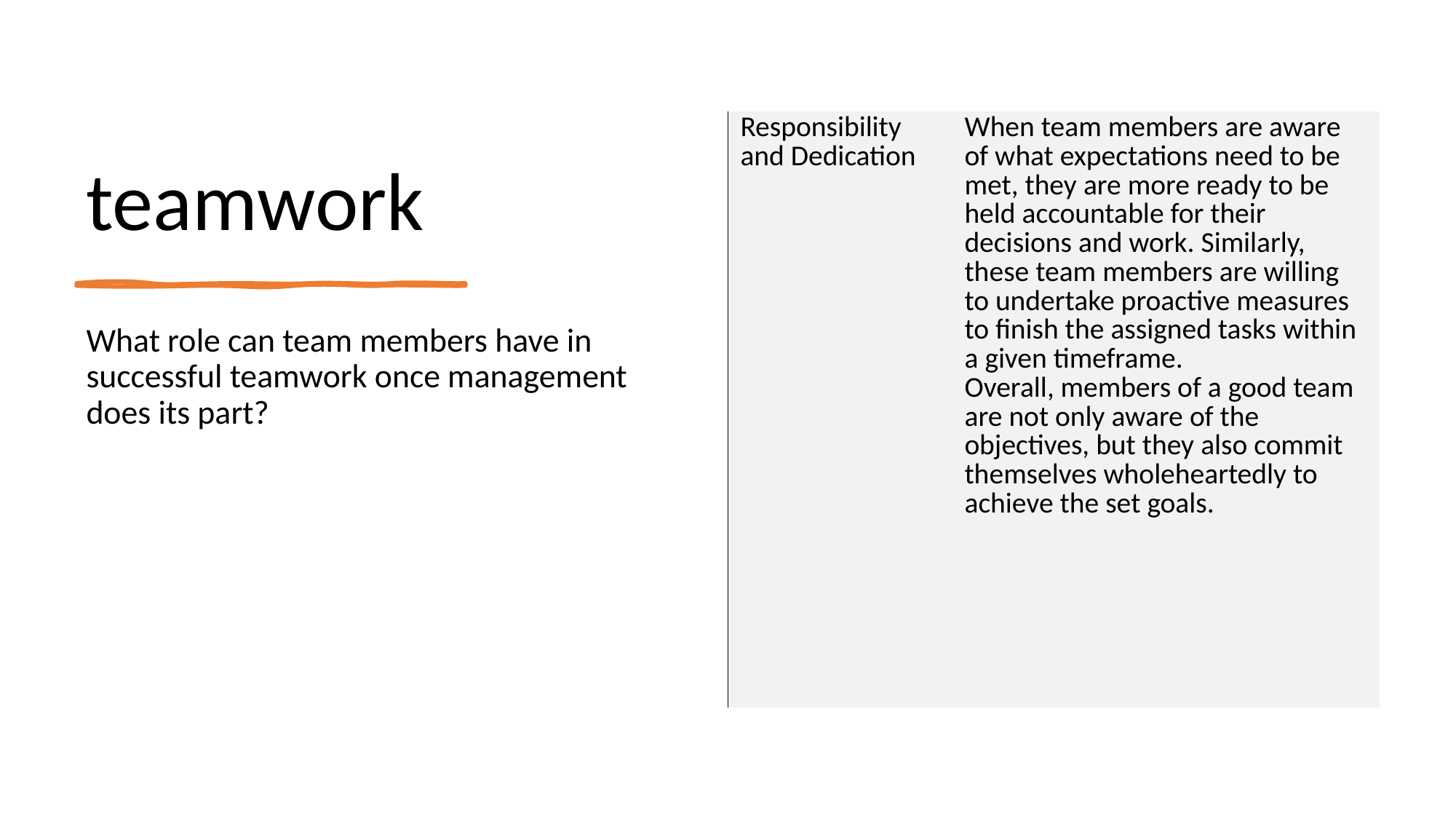

# teamwork
| Responsibility and Dedication | When team members are aware of what expectations need to be met, they are more ready to be held accountable for their decisions and work. Similarly, these team members are willing to undertake proactive measures to finish the assigned tasks within a given timeframe. Overall, members of a good team are not only aware of the objectives, but they also commit themselves wholeheartedly to achieve the set goals. |
| --- | --- |

What role can team members have in successful teamwork once management does its part?